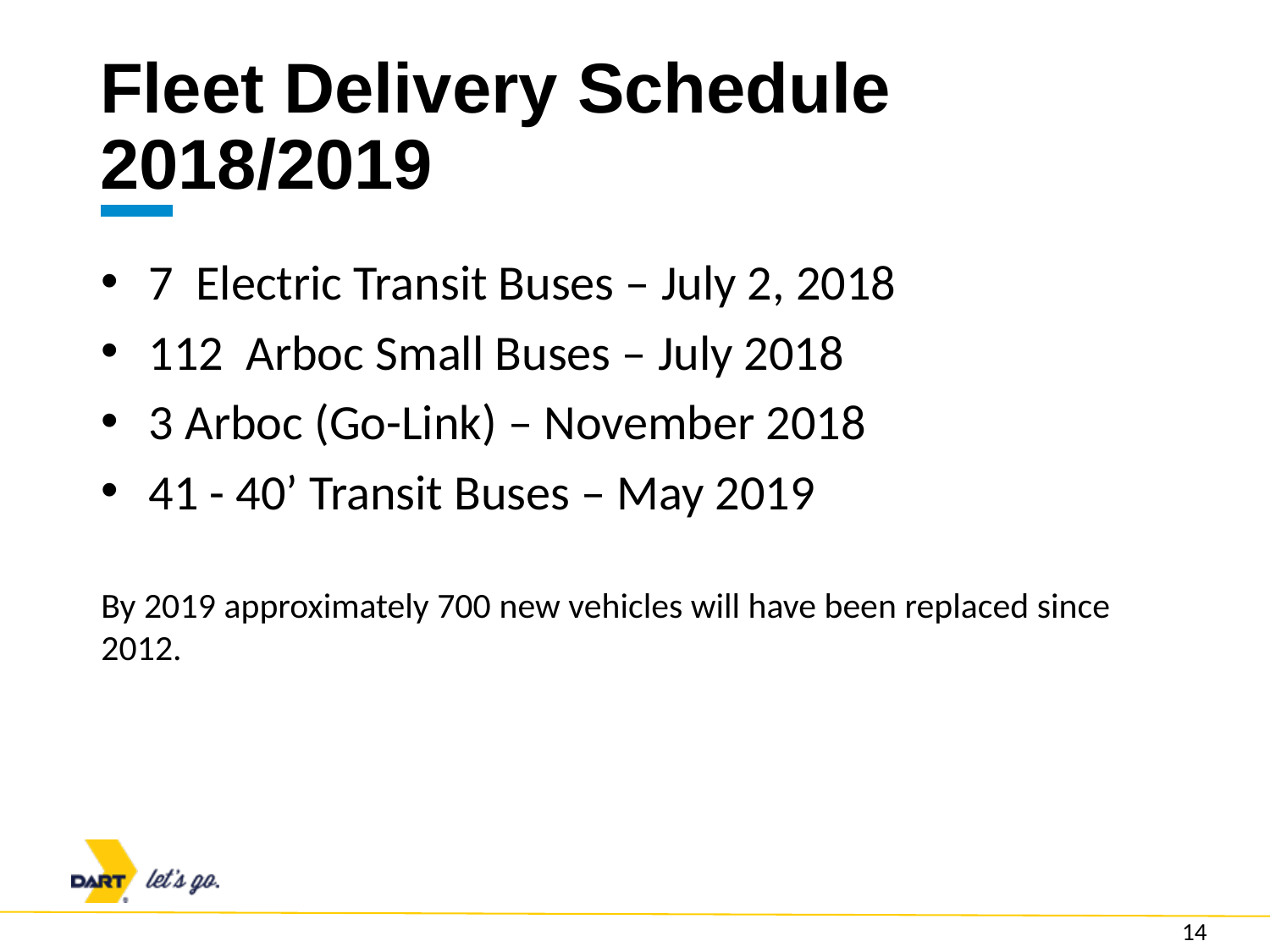

# Fleet Delivery Schedule 2018/2019
7  Electric Transit Buses – July 2, 2018
112  Arboc Small Buses – July 2018
3 Arboc (Go-Link) – November 2018
41 - 40’ Transit Buses – May 2019

By 2019 approximately 700 new vehicles will have been replaced since 2012.